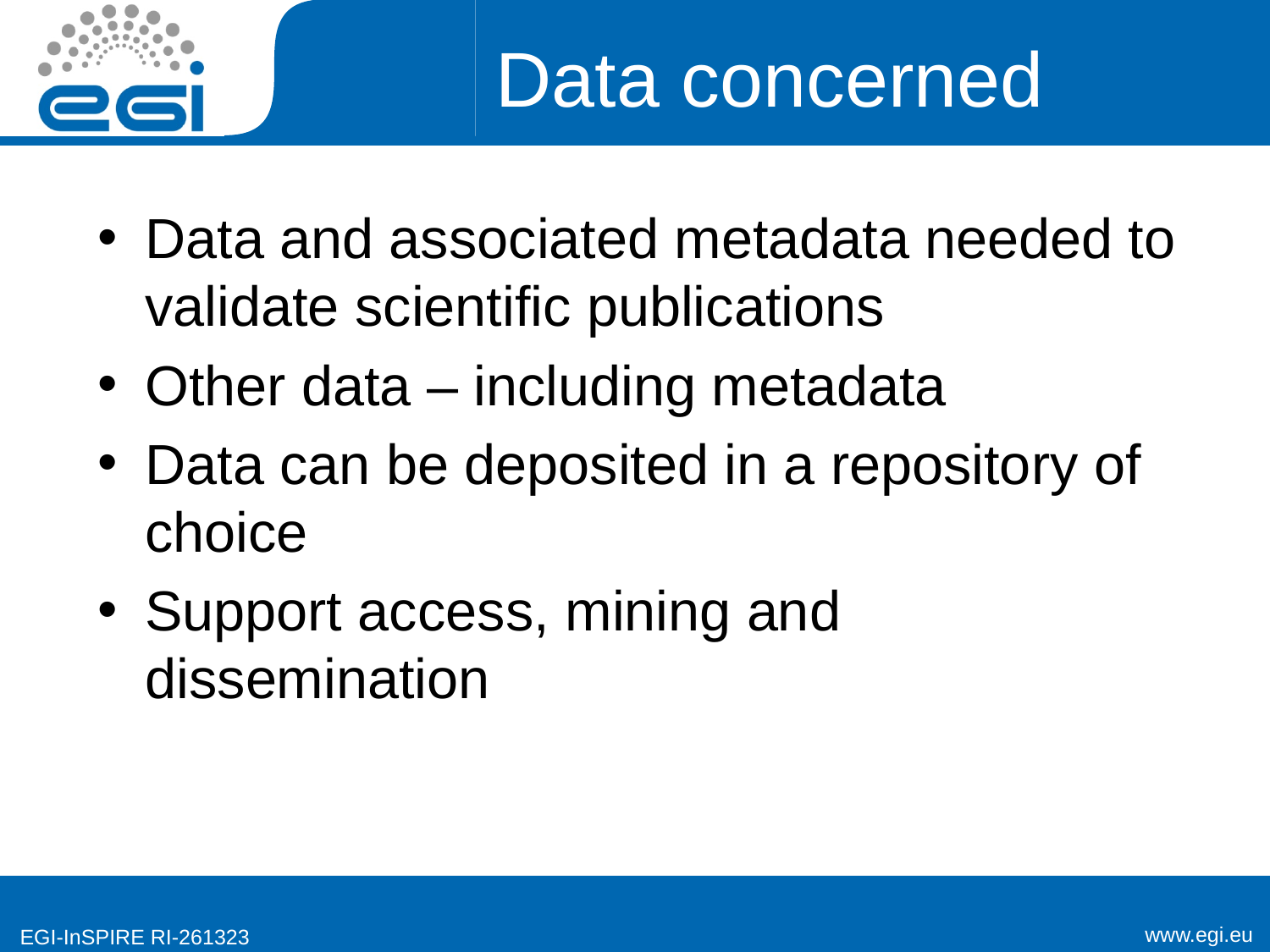

# Data concerned
Data and associated metadata needed to validate scientific publications
Other data – including metadata
Data can be deposited in a repository of choice
Support access, mining and dissemination